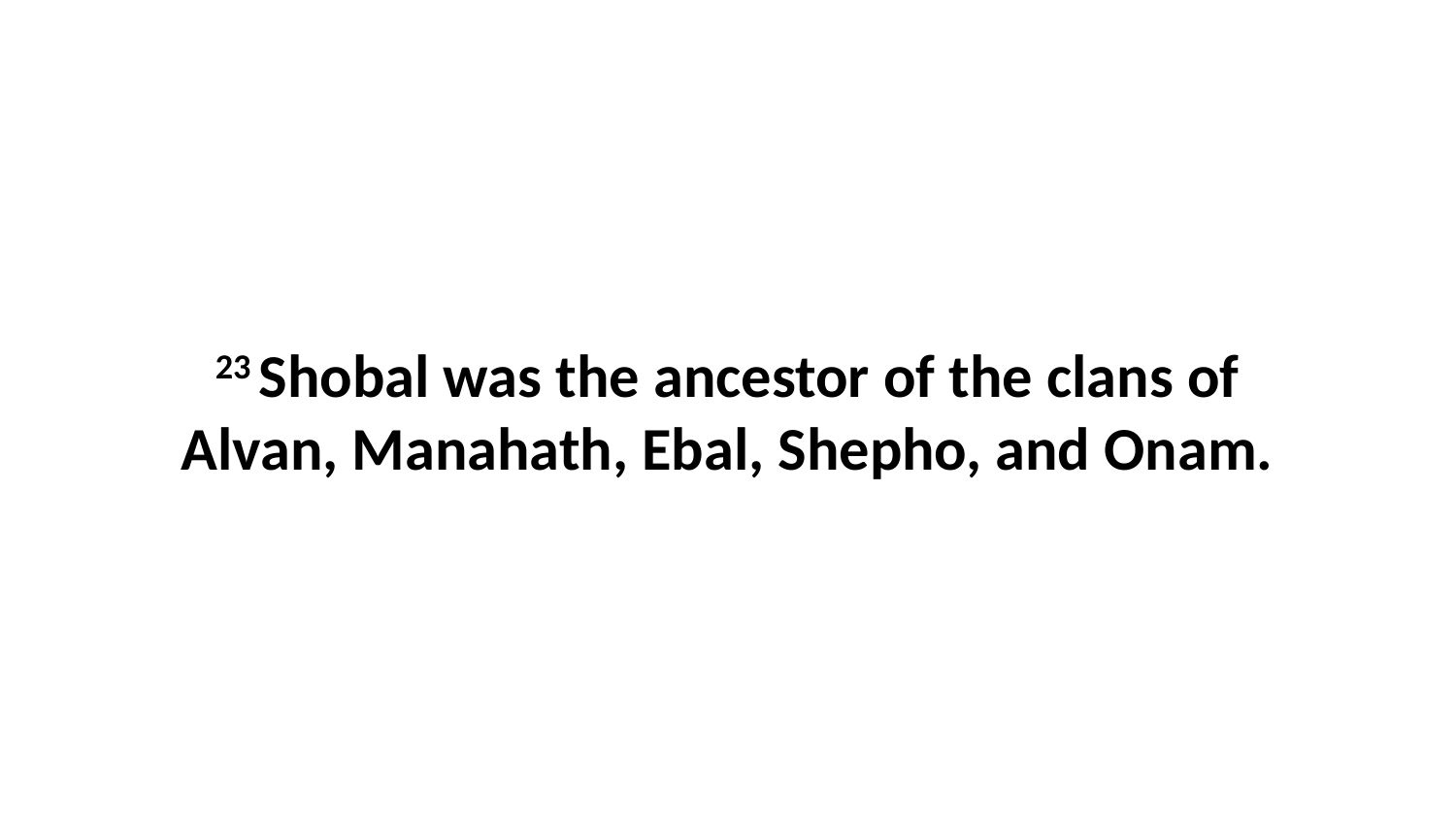

23 Shobal was the ancestor of the clans of Alvan, Manahath, Ebal, Shepho, and Onam.